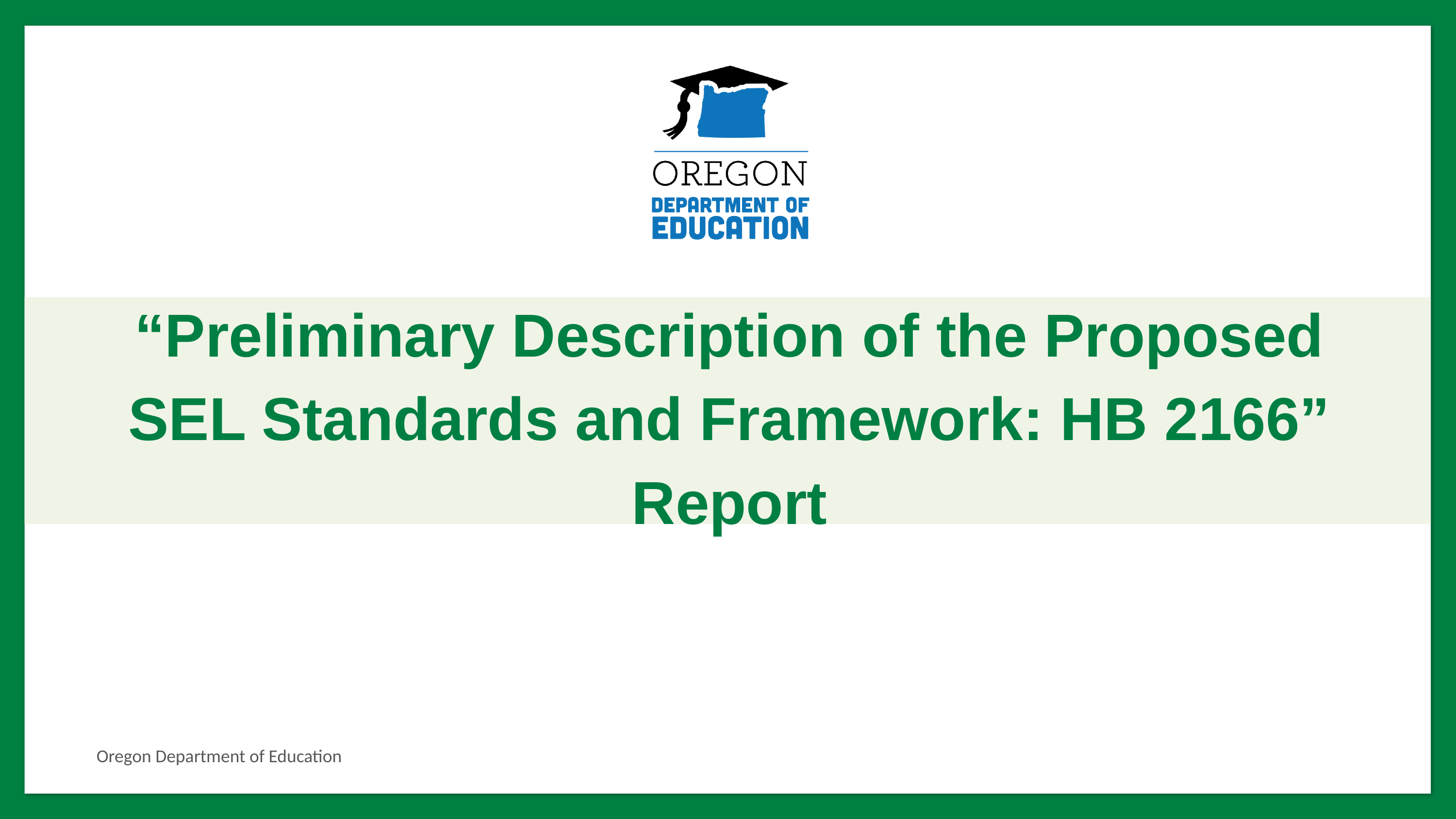

# “Preliminary Description of the Proposed SEL Standards and Framework: HB 2166” Report